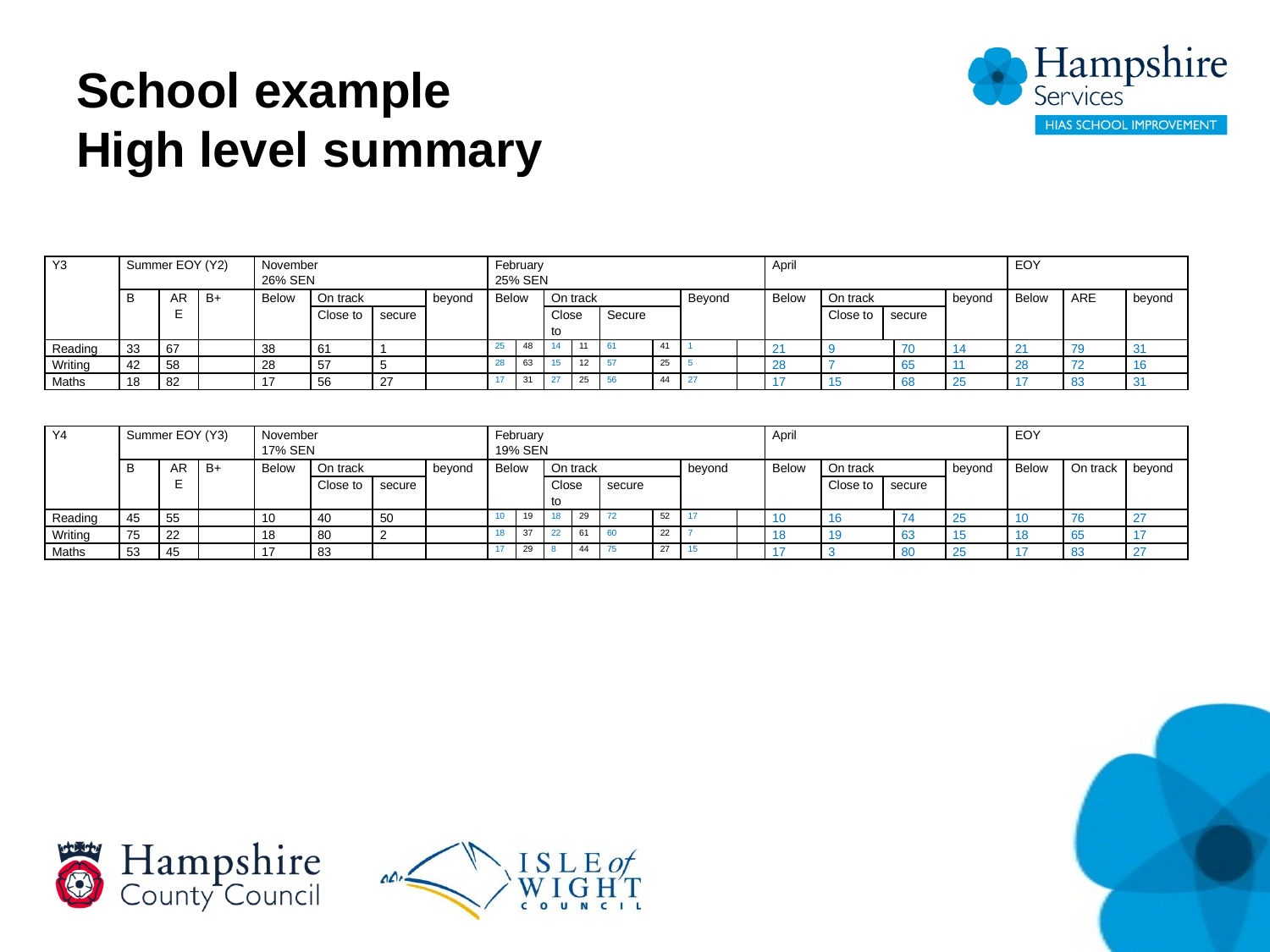

# School example High level summary
| Y3 | Summer EOY (Y2) |  |  | November 26% SEN |  |  |  | February 25% SEN |  |  |  |  |  |  |  | April |  |  |  |  | EOY |  |  |
| --- | --- | --- | --- | --- | --- | --- | --- | --- | --- | --- | --- | --- | --- | --- | --- | --- | --- | --- | --- | --- | --- | --- | --- |
|  | B | ARE | B+ | Below | On track |  | beyond | Below |  | On track |  |  |  | Beyond |  | Below | On track |  |  | beyond | Below | ARE | beyond |
|  |  |  |  |  | Close to | secure |  |  |  | Close to |  | Secure |  |  |  |  | Close to | secure |  |  |  |  |  |
| Reading | 33 | 67 |  | 38 | 61 | 1 |  | 25 | 48 | 14 | 11 | 61 | 41 | 1 |  | 21 | 9 |  | 70 | 14 | 21 | 79 | 31 |
| Writing | 42 | 58 |  | 28 | 57 | 5 |  | 28 | 63 | 15 | 12 | 57 | 25 | 5 |  | 28 | 7 |  | 65 | 11 | 28 | 72 | 16 |
| Maths | 18 | 82 |  | 17 | 56 | 27 |  | 17 | 31 | 27 | 25 | 56 | 44 | 27 |  | 17 | 15 |  | 68 | 25 | 17 | 83 | 31 |
| Y4 | Summer EOY (Y3) |  |  | November 17% SEN |  |  |  | February 19% SEN |  |  |  |  |  |  |  | April |  |  |  |  | EOY |  |  |
| --- | --- | --- | --- | --- | --- | --- | --- | --- | --- | --- | --- | --- | --- | --- | --- | --- | --- | --- | --- | --- | --- | --- | --- |
|  | B | ARE | B+ | Below | On track |  | beyond | Below |  | On track |  |  |  | beyond |  | Below | On track |  |  | beyond | Below | On track | beyond |
|  |  |  |  |  | Close to | secure |  |  |  | Close to |  | secure |  |  |  |  | Close to | secure |  |  |  |  |  |
| Reading | 45 | 55 |  | 10 | 40 | 50 |  | 10 | 19 | 18 | 29 | 72 | 52 | 17 |  | 10 | 16 |  | 74 | 25 | 10 | 76 | 27 |
| Writing | 75 | 22 |  | 18 | 80 | 2 |  | 18 | 37 | 22 | 61 | 60 | 22 | 7 |  | 18 | 19 |  | 63 | 15 | 18 | 65 | 17 |
| Maths | 53 | 45 |  | 17 | 83 |  |  | 17 | 29 | 8 | 44 | 75 | 27 | 15 |  | 17 | 3 |  | 80 | 25 | 17 | 83 | 27 |